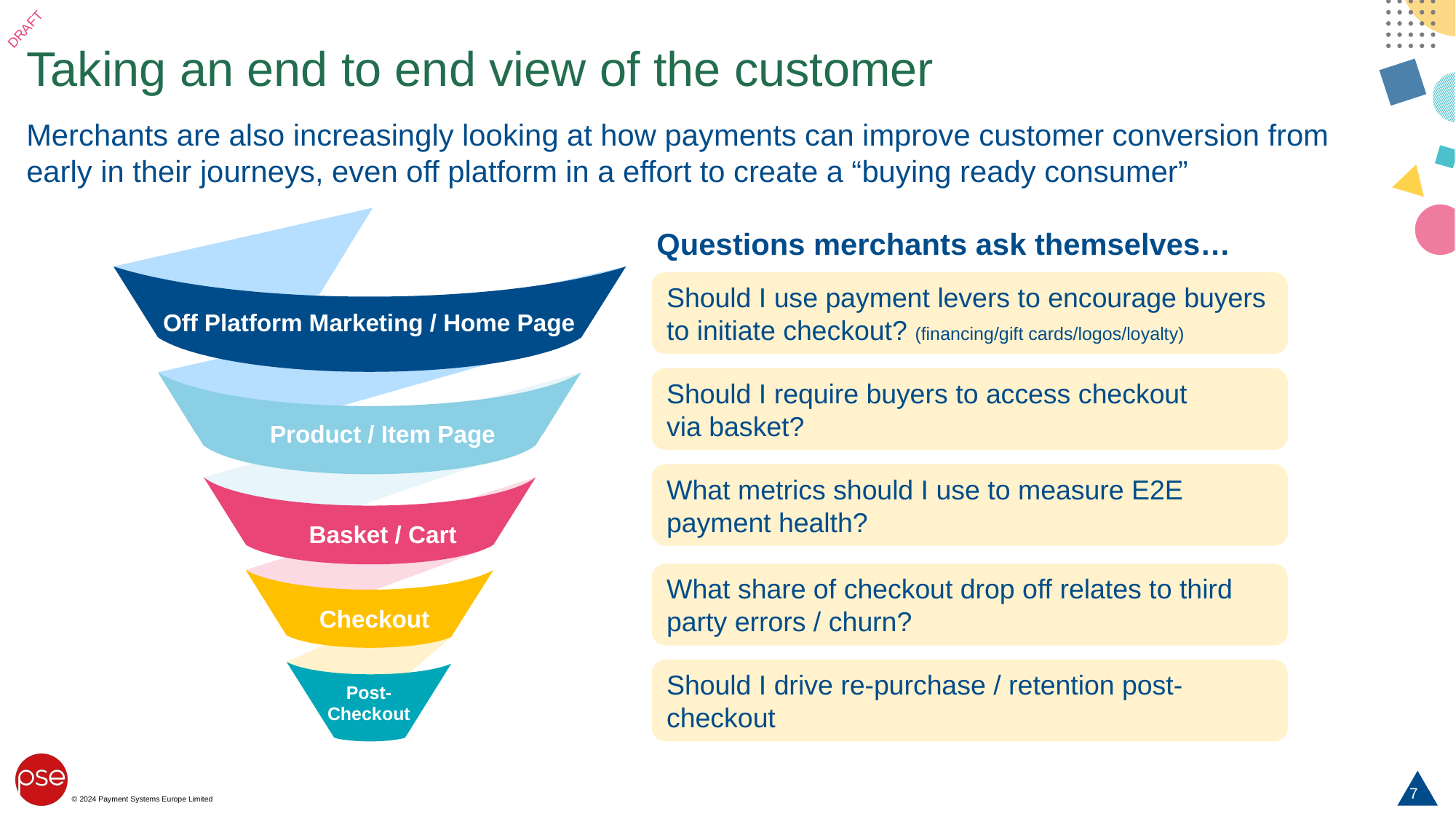

# Taking an end to end view of the customer
Merchants are also increasingly looking at how payments can improve customer conversion from early in their journeys, even off platform in a effort to create a “buying ready consumer”

Questions merchants ask themselves…
Should I use payment levers to encourage buyers to initiate checkout? (financing/gift cards/logos/loyalty)
Off Platform Marketing / Home Page
Should I require buyers to access checkout via basket?
Product / Item Page
What metrics should I use to measure E2E payment health?
Basket / Cart
What share of checkout drop off relates to third party errors / churn?
Checkout
Should I drive re-purchase / retention post-checkout
Post-
Checkout
7